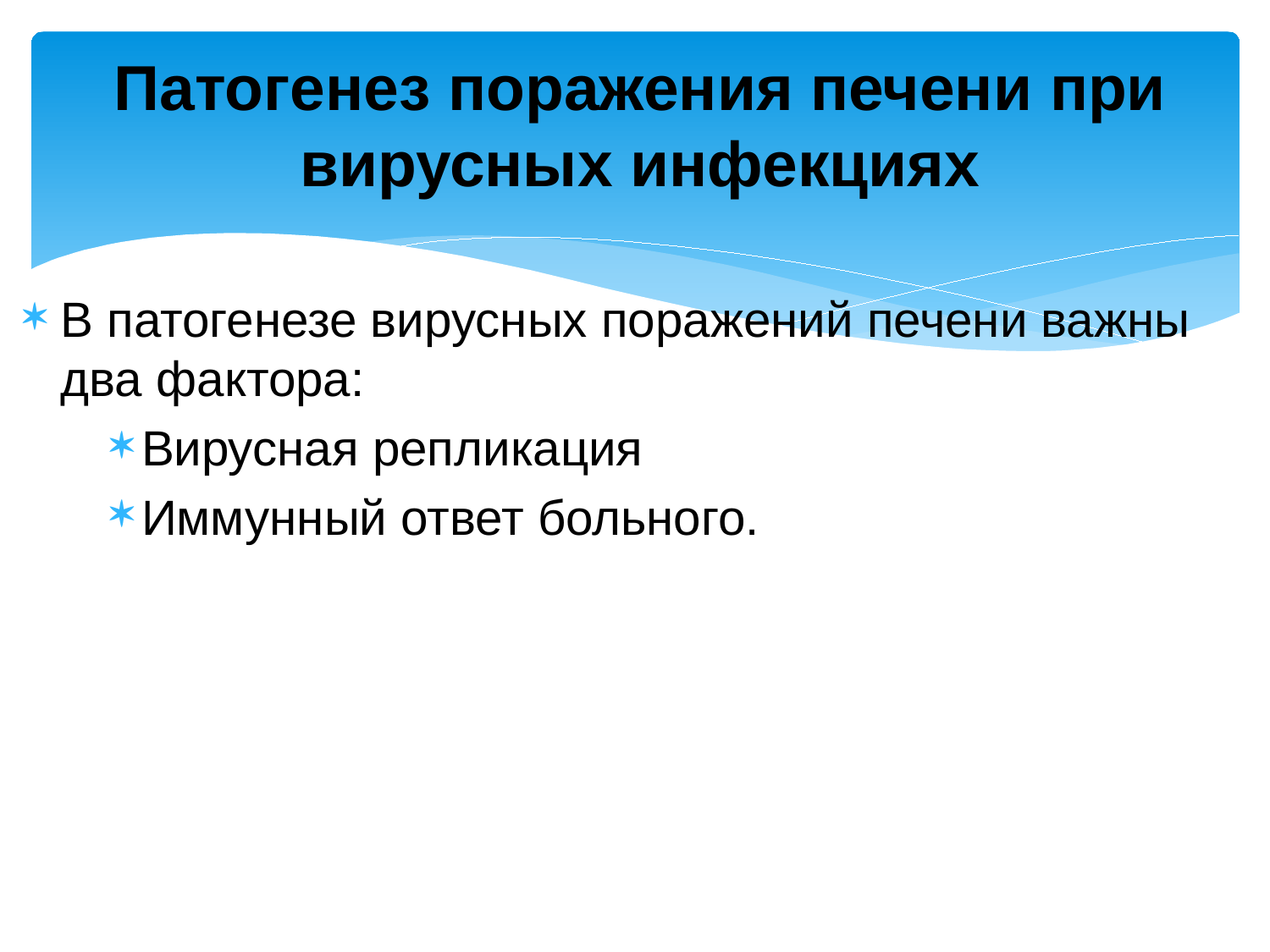

# Патогенез поражения печени при вирусных инфекциях
В патогенезе вирусных поражений печени важны два фактора:
Вирусная репликация
Иммунный ответ больного.